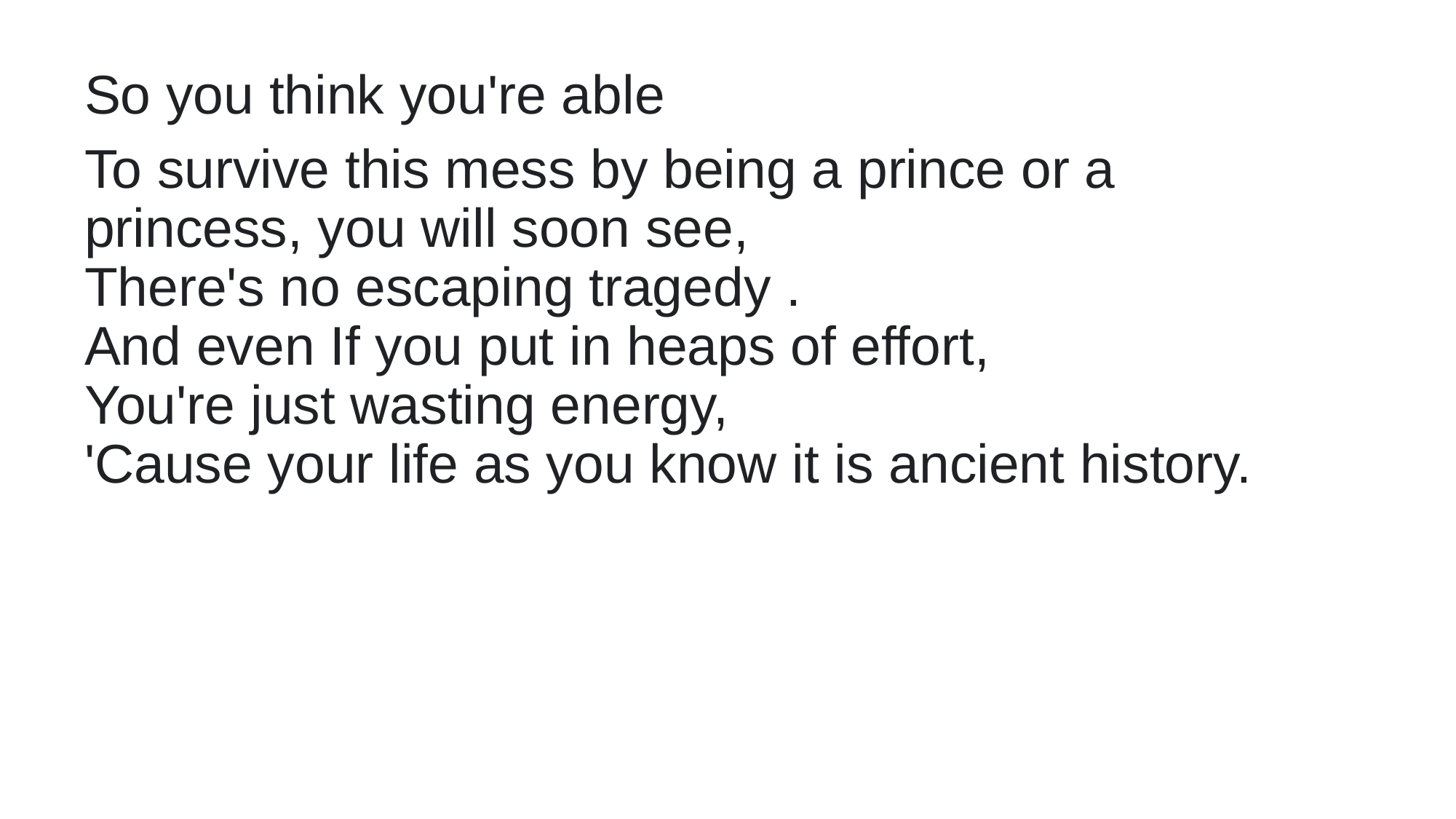

So you think you're able
To survive this mess by being a prince or a princess, you will soon see,
There's no escaping tragedy .
And even If you put in heaps of effort,
You're just wasting energy,
'Cause your life as you know it is ancient history.